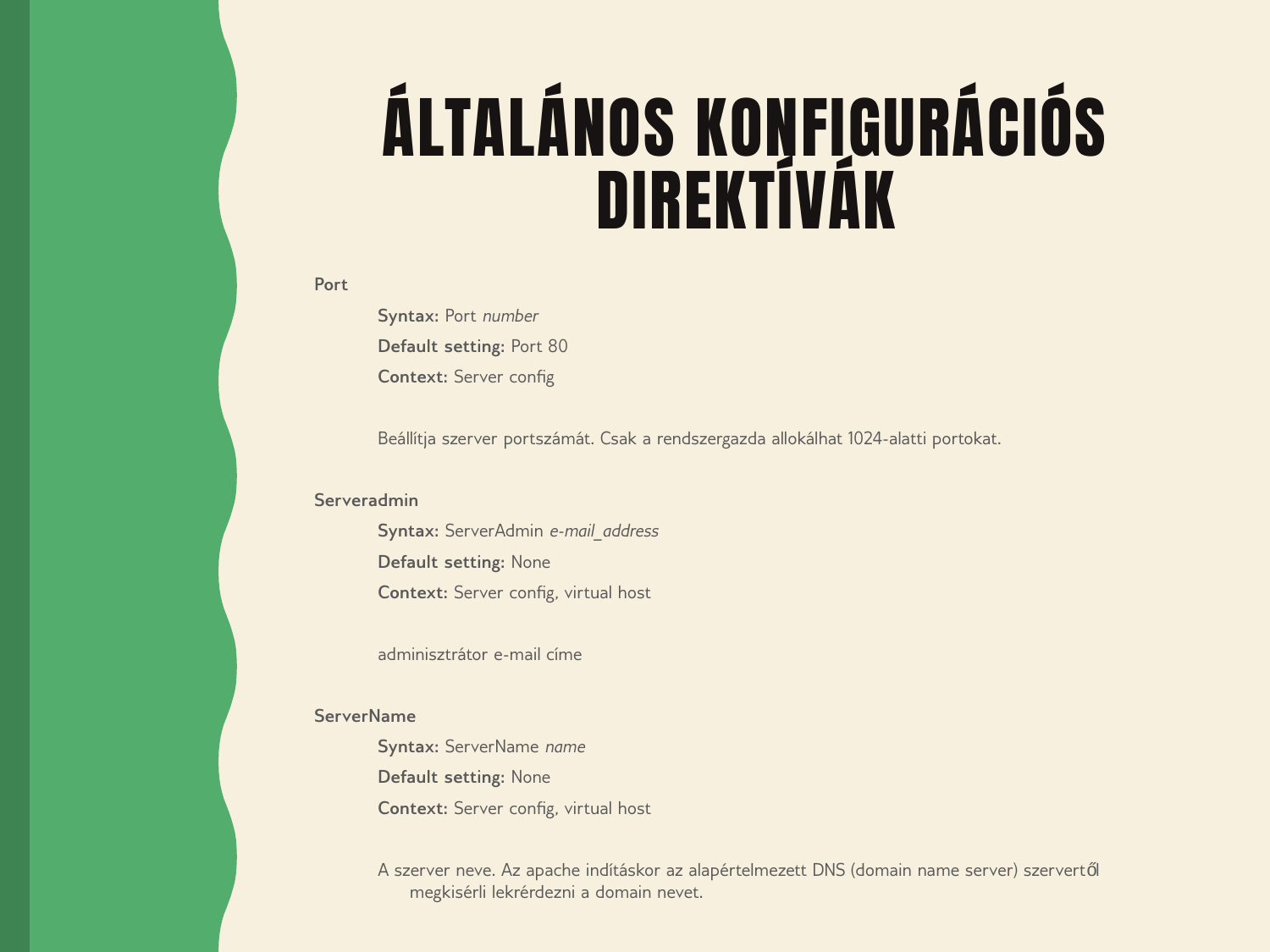

# Általános konfigurációs direktívák
Port
Syntax: Port number
Default setting: Port 80
Context: Server config

Beállítja szerver portszámát. Csak a rendszergazda allokálhat 1024-alatti portokat.

Serveradmin
Syntax: ServerAdmin e-mail_address
Default setting: None
Context: Server config, virtual host

adminisztrátor e-mail címe

ServerName
Syntax: ServerName name
Default setting: None
Context: Server config, virtual host

A szerver neve. Az apache indításkor az alapértelmezett DNS (domain name server) szervertől megkisérli lekrérdezni a domain nevet.